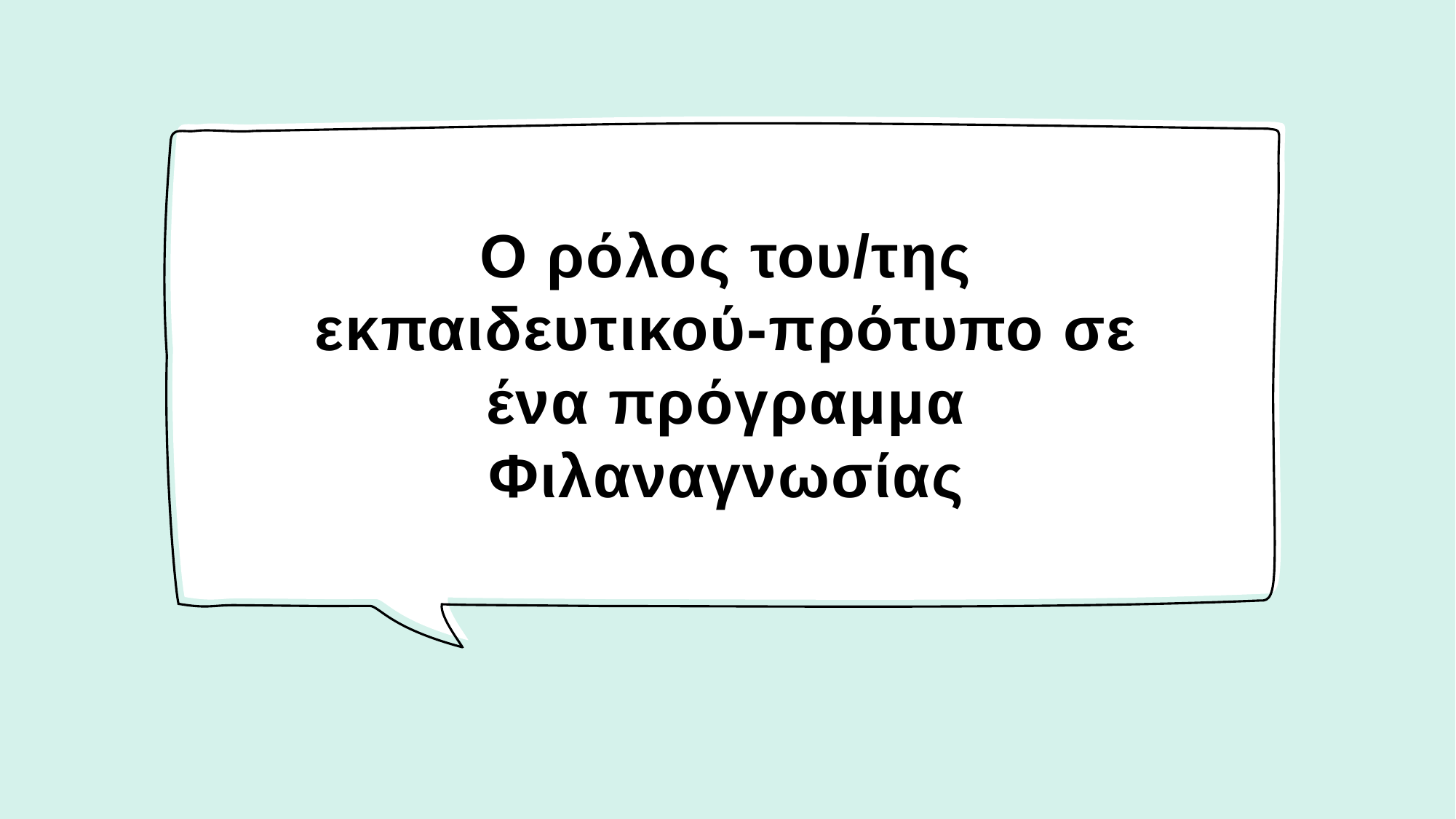

# Ο ρόλος του/της εκπαιδευτικού-πρότυπο σε ένα πρόγραμμα Φιλαναγνωσίας